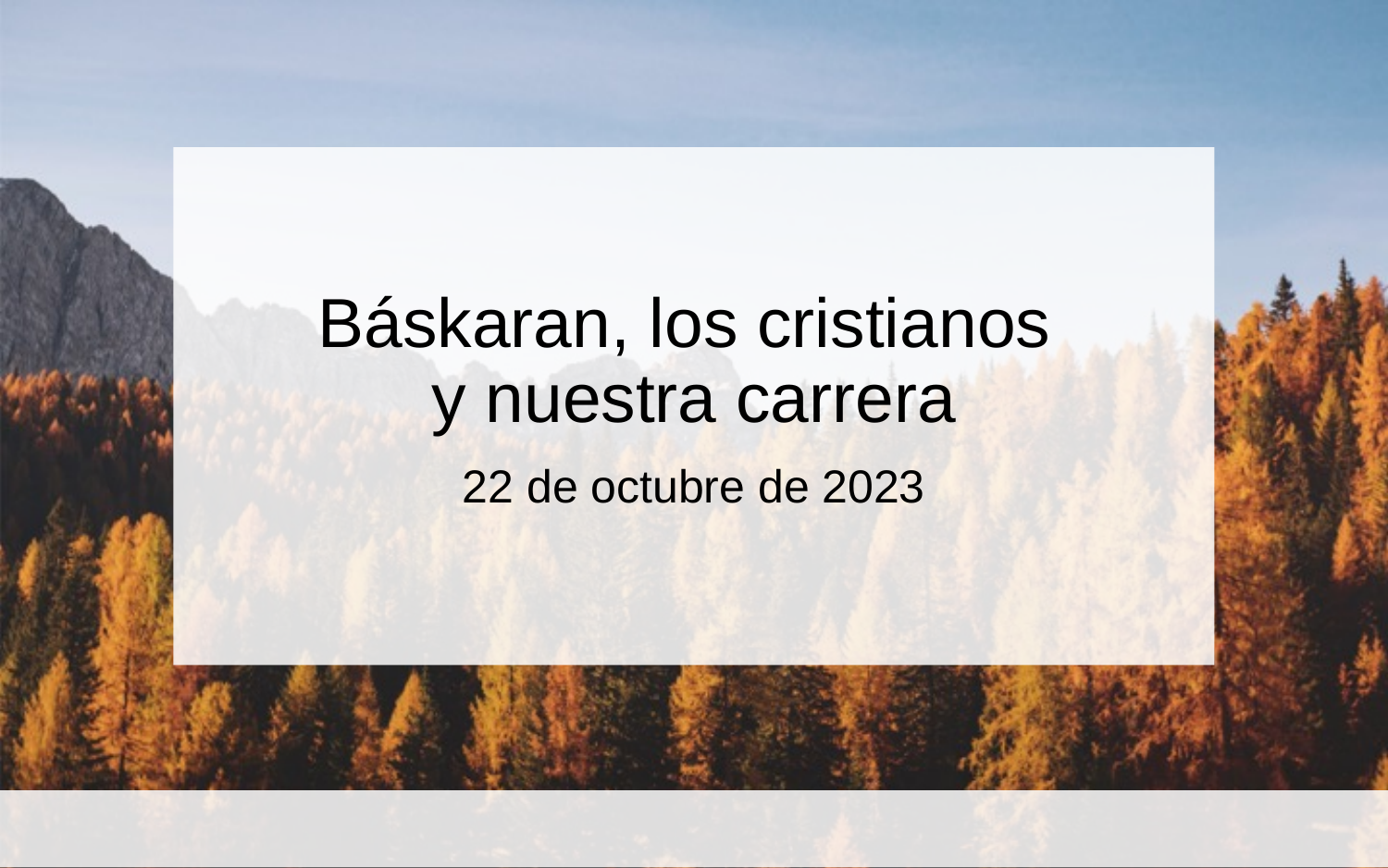

# Báskaran, los cristianos y nuestra carrera
22 de octubre de 2023